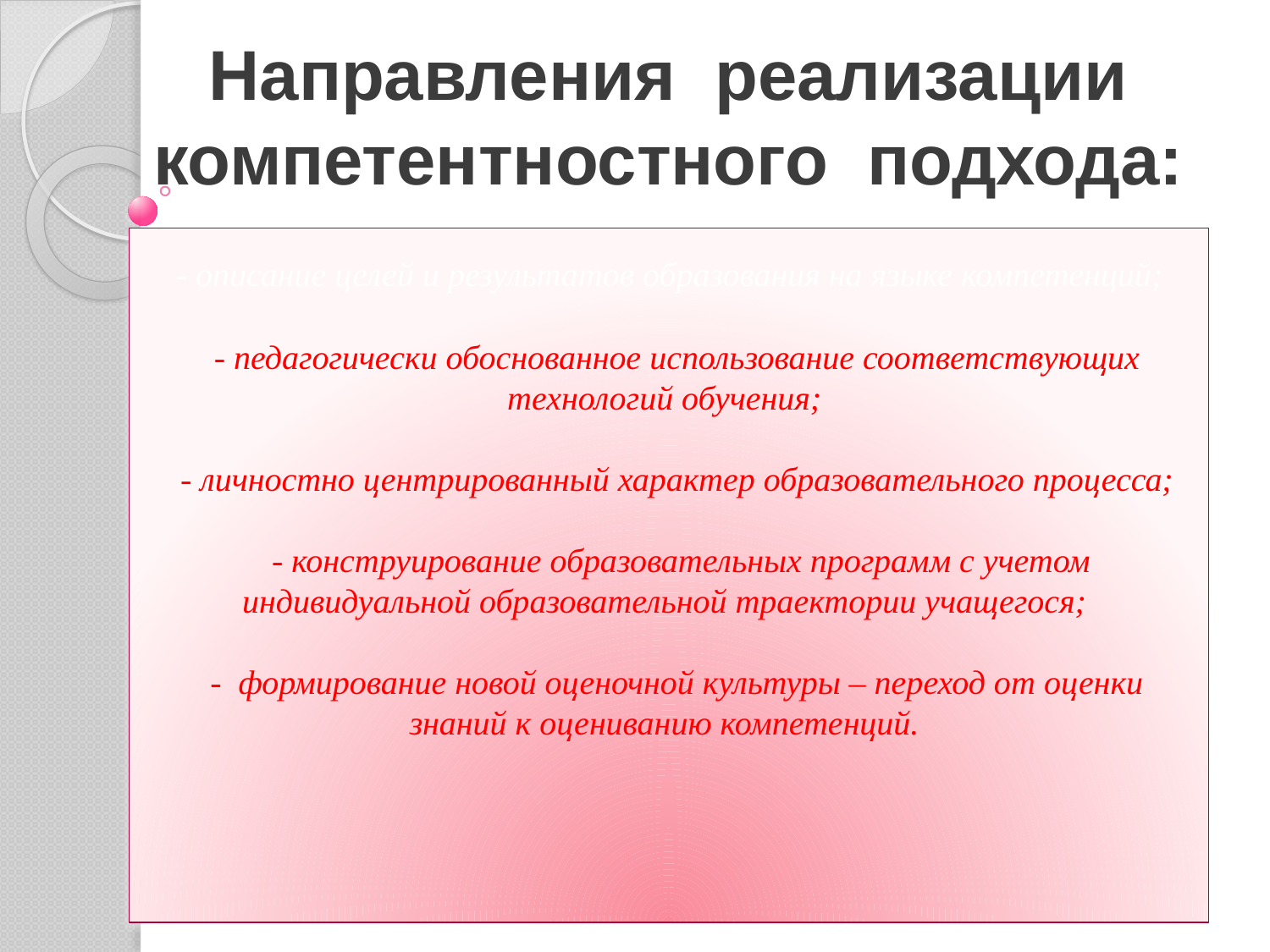

Направления  реализации компетентностного  подхода:
# - описание целей и результатов образования на языке компетенций; - педагогически обоснованное использование соответствующих технологий обучения; - личностно центрированный характер образовательного процесса; - конструирование образовательных программ с учетом индивидуальной образовательной траектории учащегося; -  формирование новой оценочной культуры – переход от оценки знаний к оцениванию компетенций.